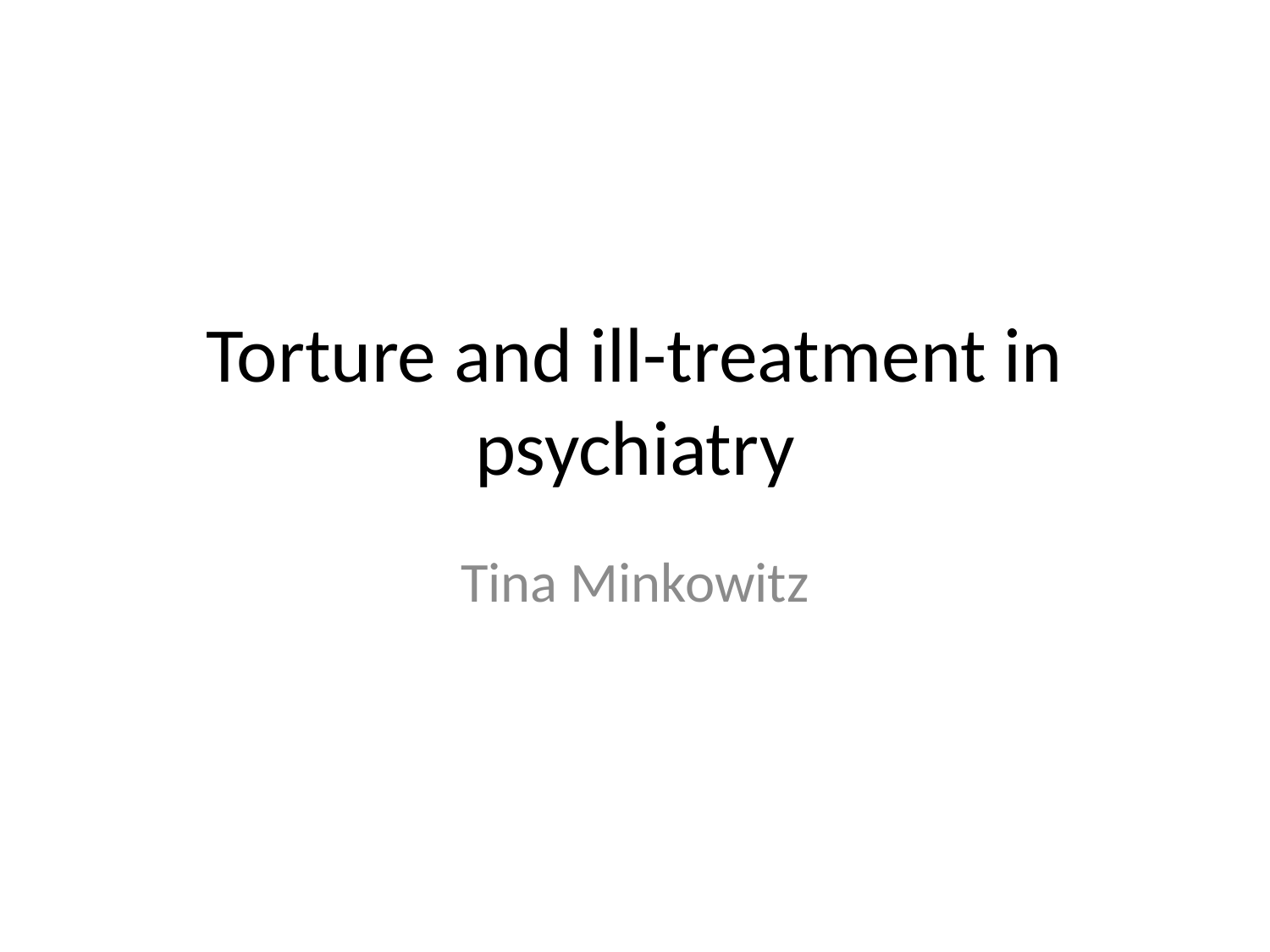

# Torture and ill-treatment in psychiatry
Tina Minkowitz